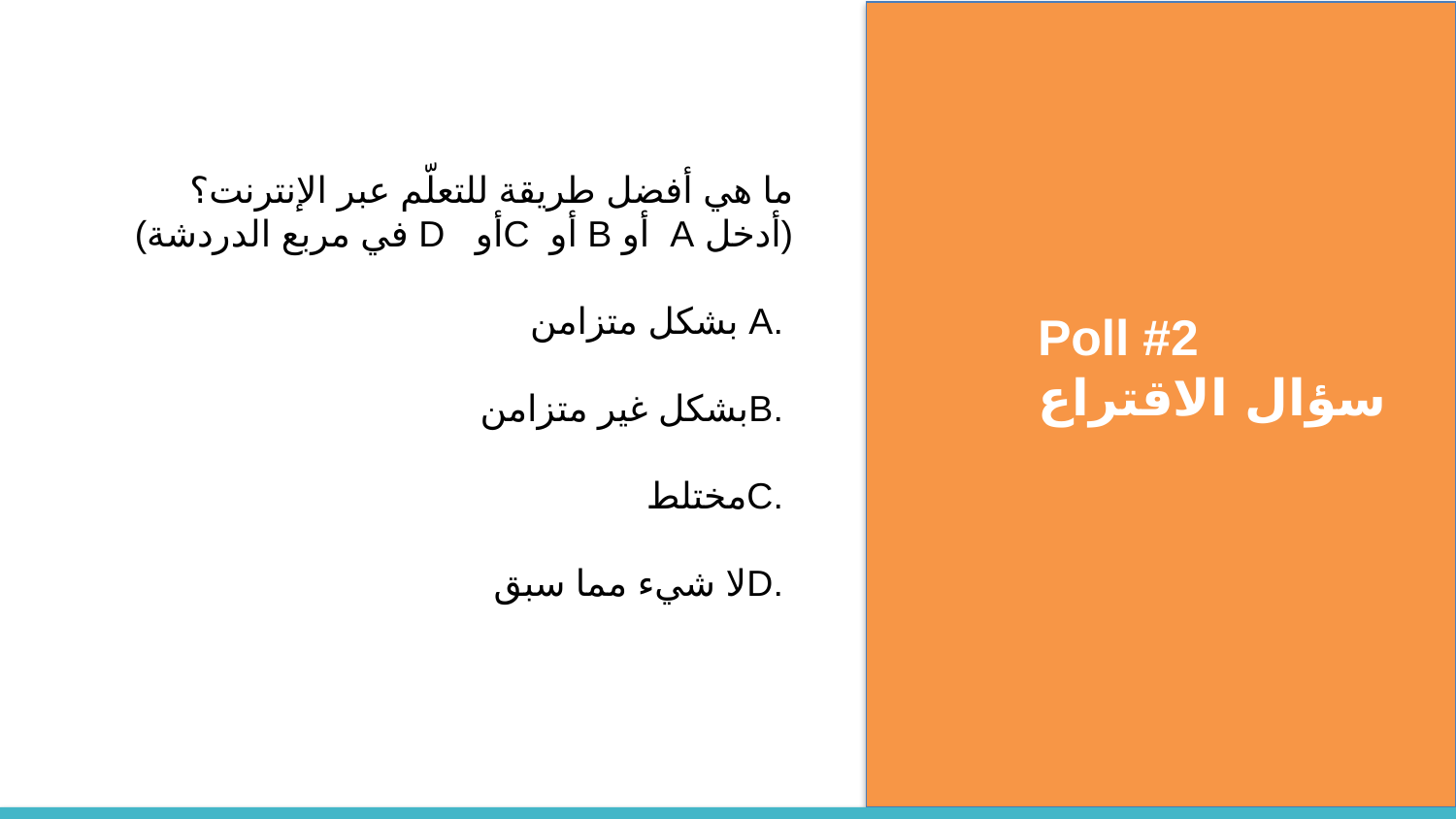

ما هي أفضل طريقة للتعلّم عبر الإنترنت؟ (أدخل A  أو B أو  Cأو   D في مربع الدردشة)

 .A بشكل متزامن

 .Bبشكل غير متزامن

 .Cمختلط

 .Dلا شيء مما سبق
Poll #2
سؤال الاقتراع